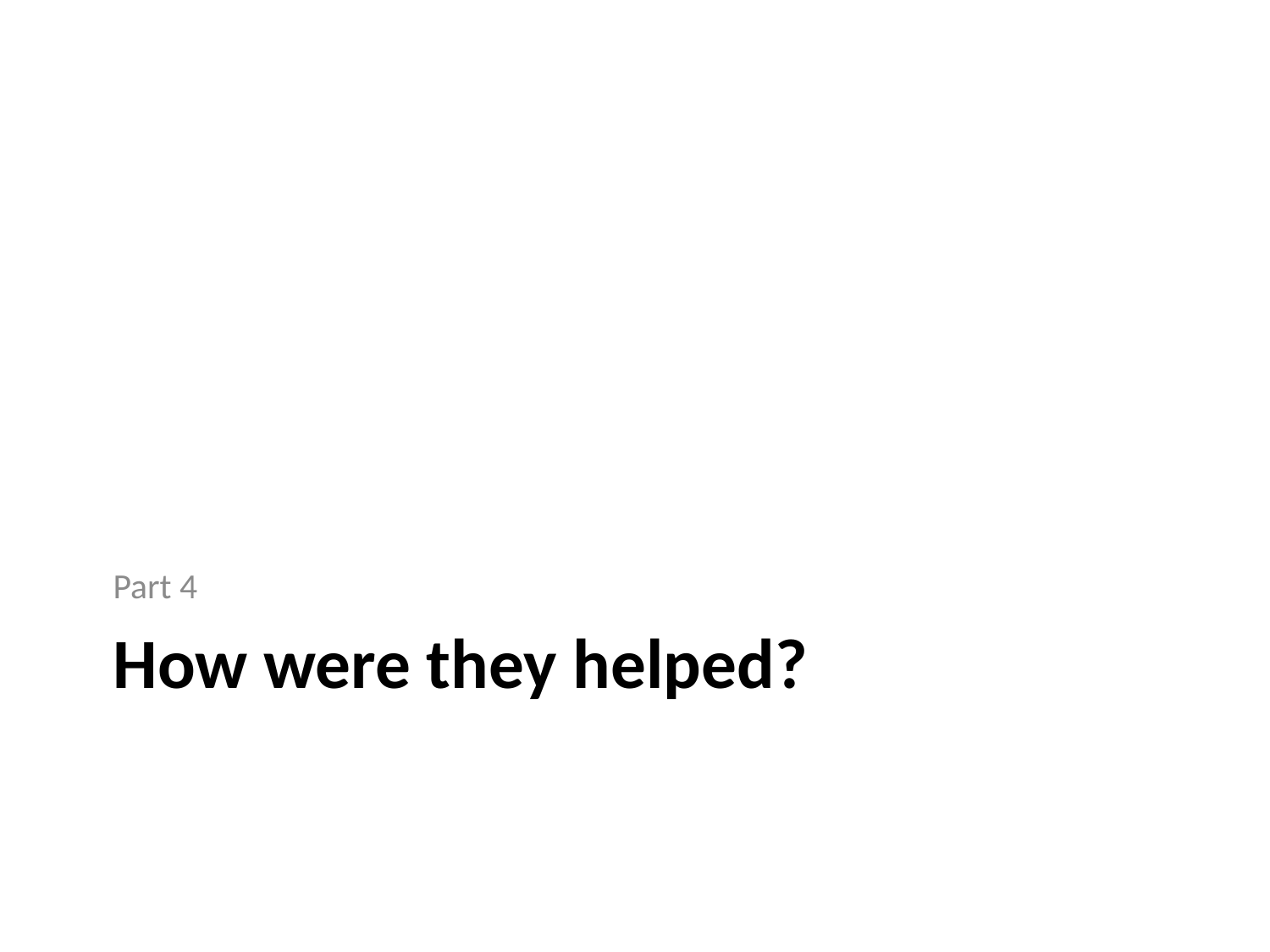

Part 4
# How were they helped?